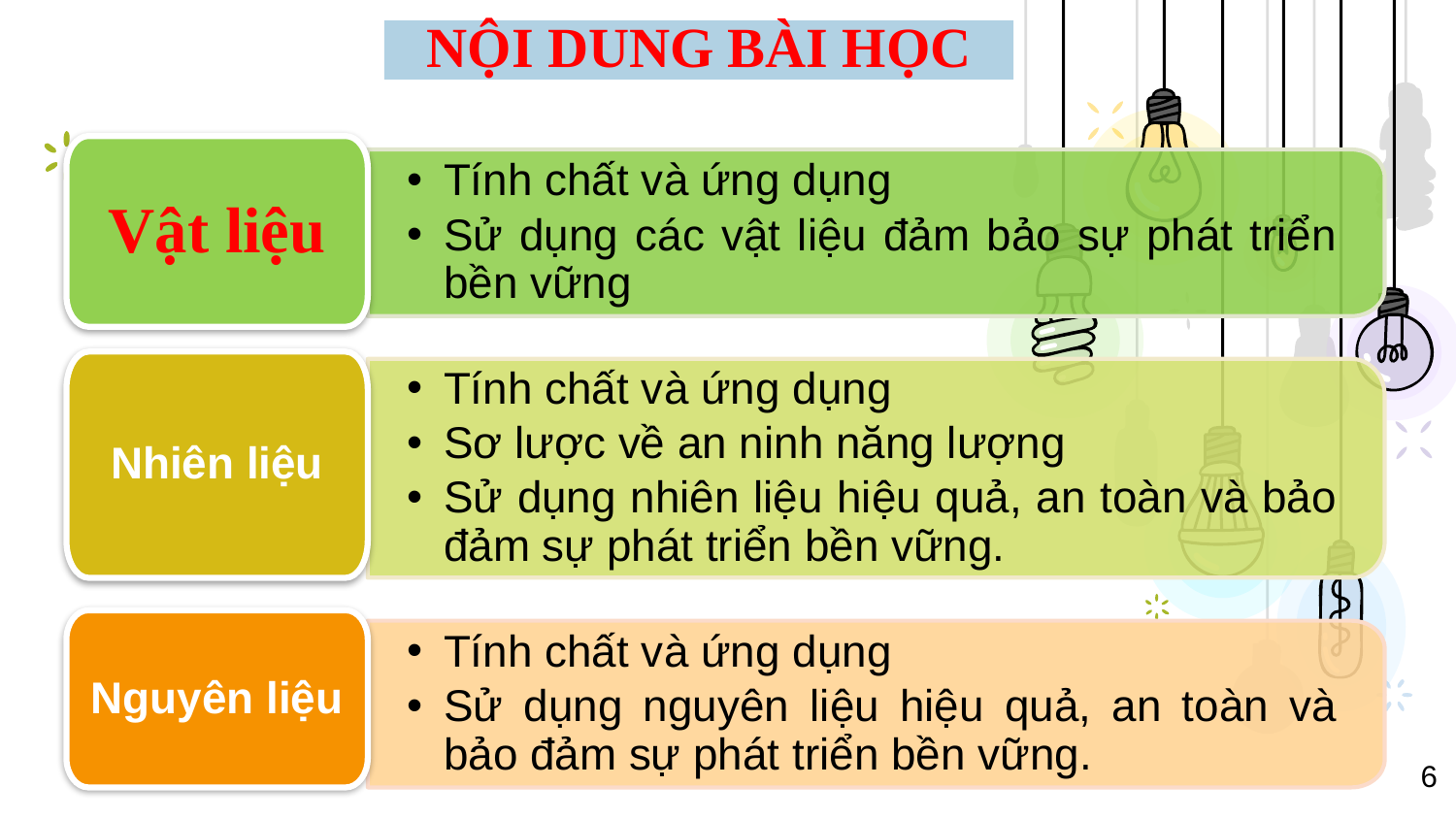

NỘI DUNG BÀI HỌC
Vật liệu
Tính chất và ứng dụng
Sử dụng các vật liệu đảm bảo sự phát triển bền vững
Nhiên liệu
Tính chất và ứng dụng
Sơ lược về an ninh năng lượng
Sử dụng nhiên liệu hiệu quả, an toàn và bảo đảm sự phát triển bền vững.
Nguyên liệu
Tính chất và ứng dụng
Sử dụng nguyên liệu hiệu quả, an toàn và bảo đảm sự phát triển bền vững.
6